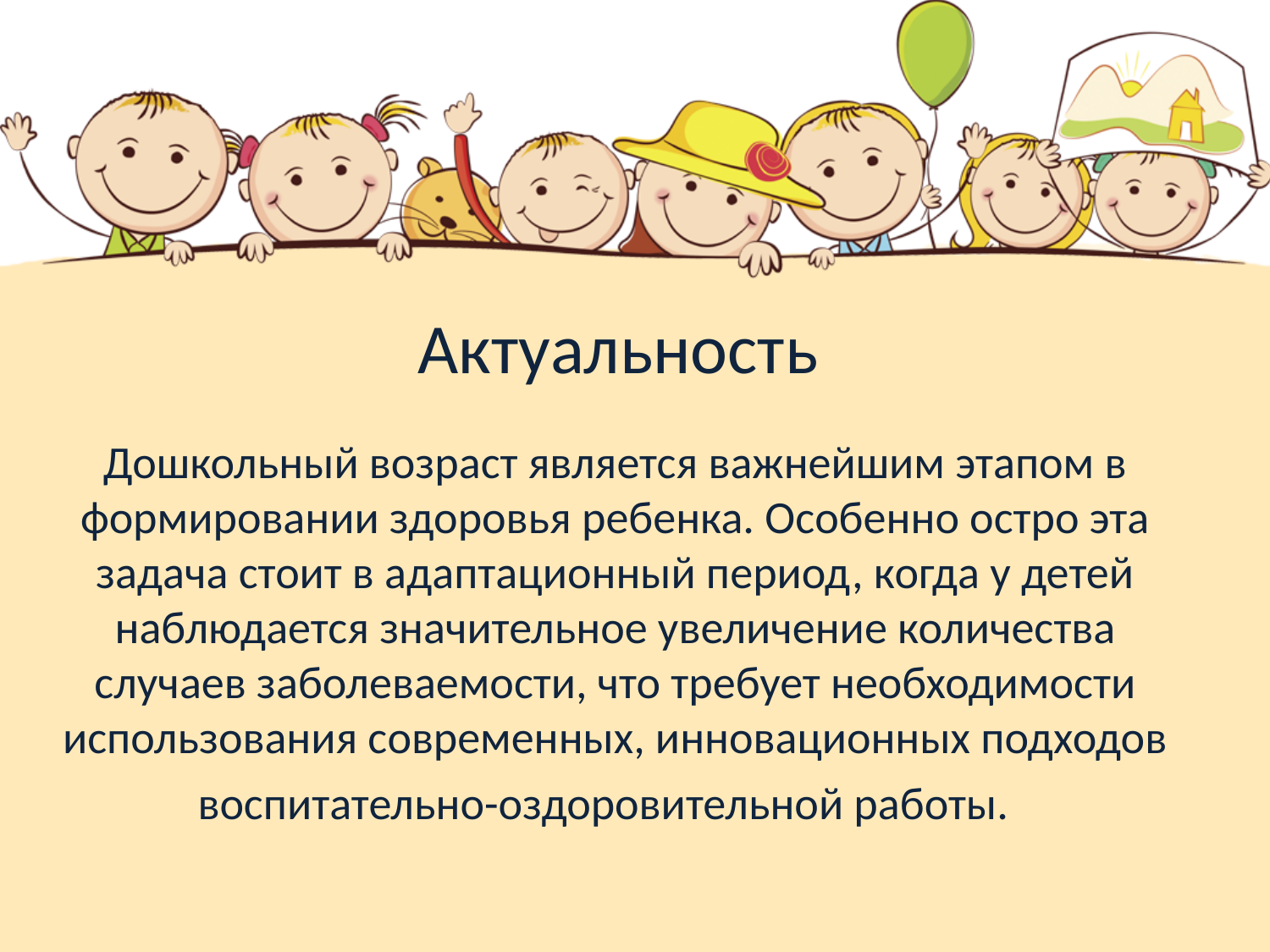

# Актуальность
Дошкольный возраст является важнейшим этапом в формировании здоровья ребенка. Особенно остро эта задача стоит в адаптационный период, когда у детей наблюдается значительное увеличение количества случаев заболеваемости, что требует необходимости использования современных, инновационных подходов воспитательно-оздоровительной работы.